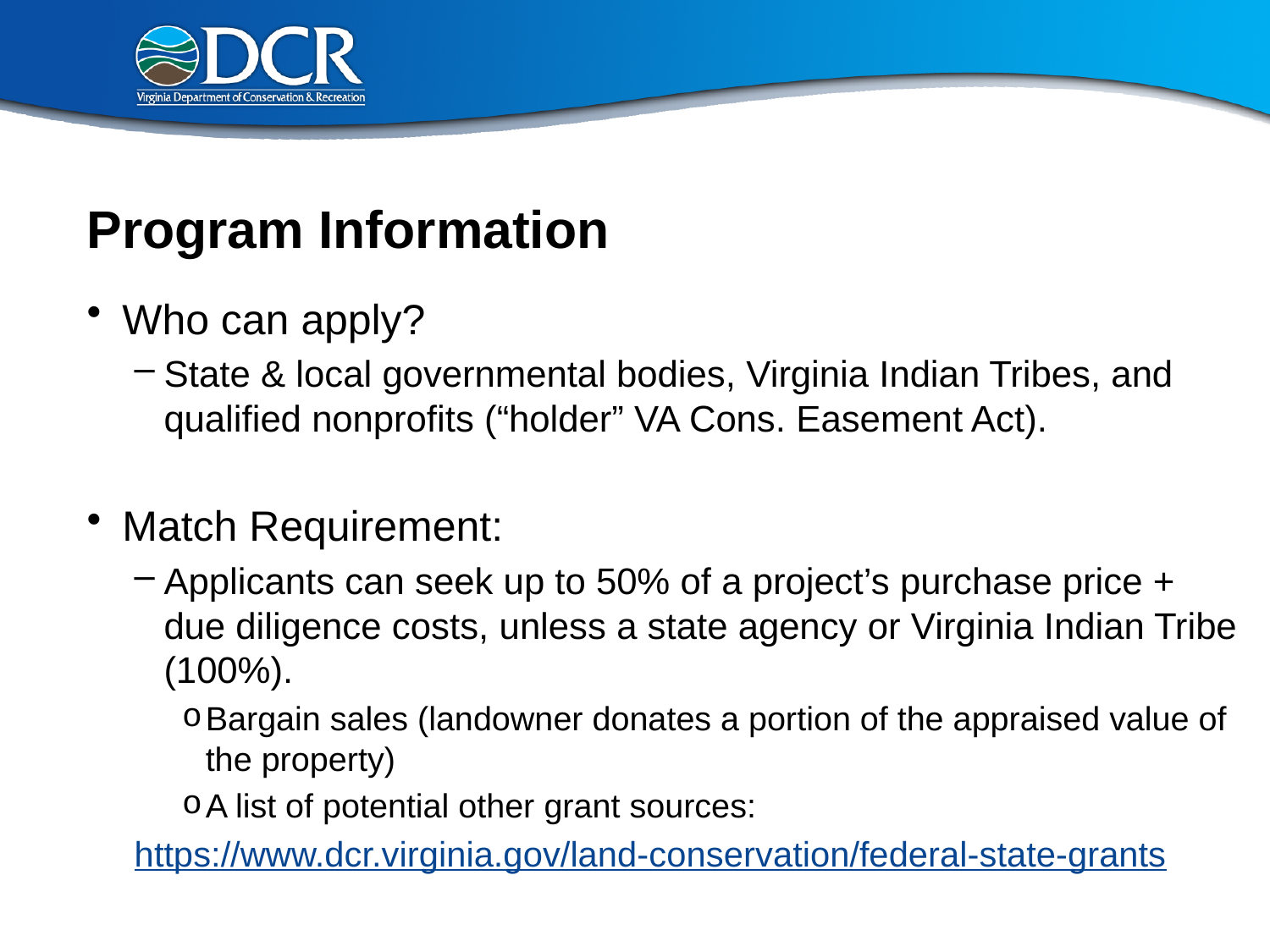

# Program Information
Who can apply?
State & local governmental bodies, Virginia Indian Tribes, and qualified nonprofits (“holder” VA Cons. Easement Act).

Match Requirement:
Applicants can seek up to 50% of a project’s purchase price + due diligence costs, unless a state agency or Virginia Indian Tribe (100%).
Bargain sales (landowner donates a portion of the appraised value of the property)
A list of potential other grant sources:
https://www.dcr.virginia.gov/land-conservation/federal-state-grants